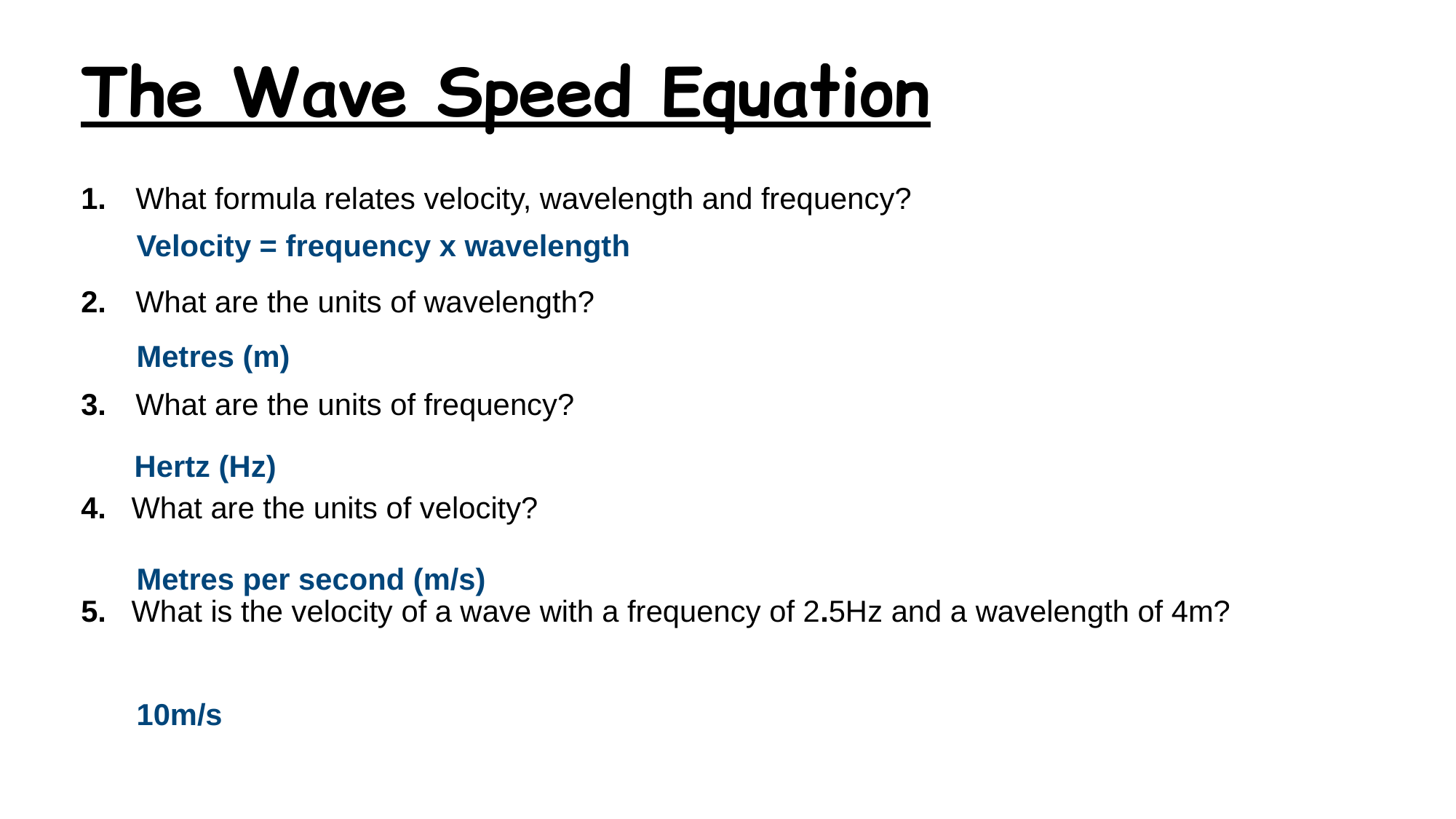

# The Wave Speed Equation
1.	What formula relates velocity, wavelength and frequency?

2.	What are the units of wavelength?

3.	What are the units of frequency?

4.   What are the units of velocity?

5.   What is the velocity of a wave with a frequency of 2.5Hz and a wavelength of 4m?
Velocity = frequency x wavelength
Metres (m)
Hertz (Hz)
Metres per second (m/s)
10m/s